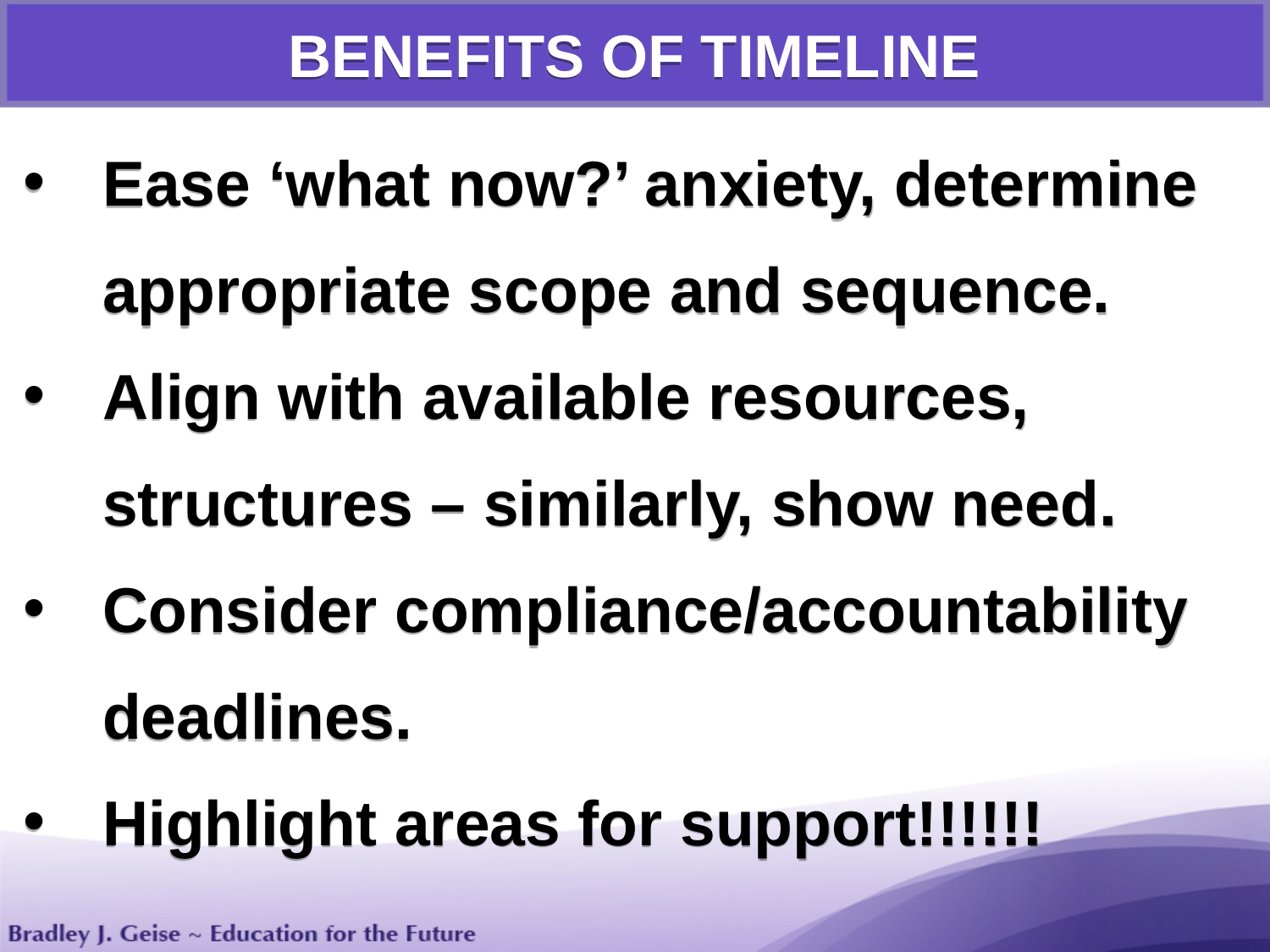

BENEFITS OF TIMELINE
Ease ‘what now?’ anxiety, determine appropriate scope and sequence.
Align with available resources, structures – similarly, show need.
Consider compliance/accountability deadlines.
Highlight areas for support!!!!!!